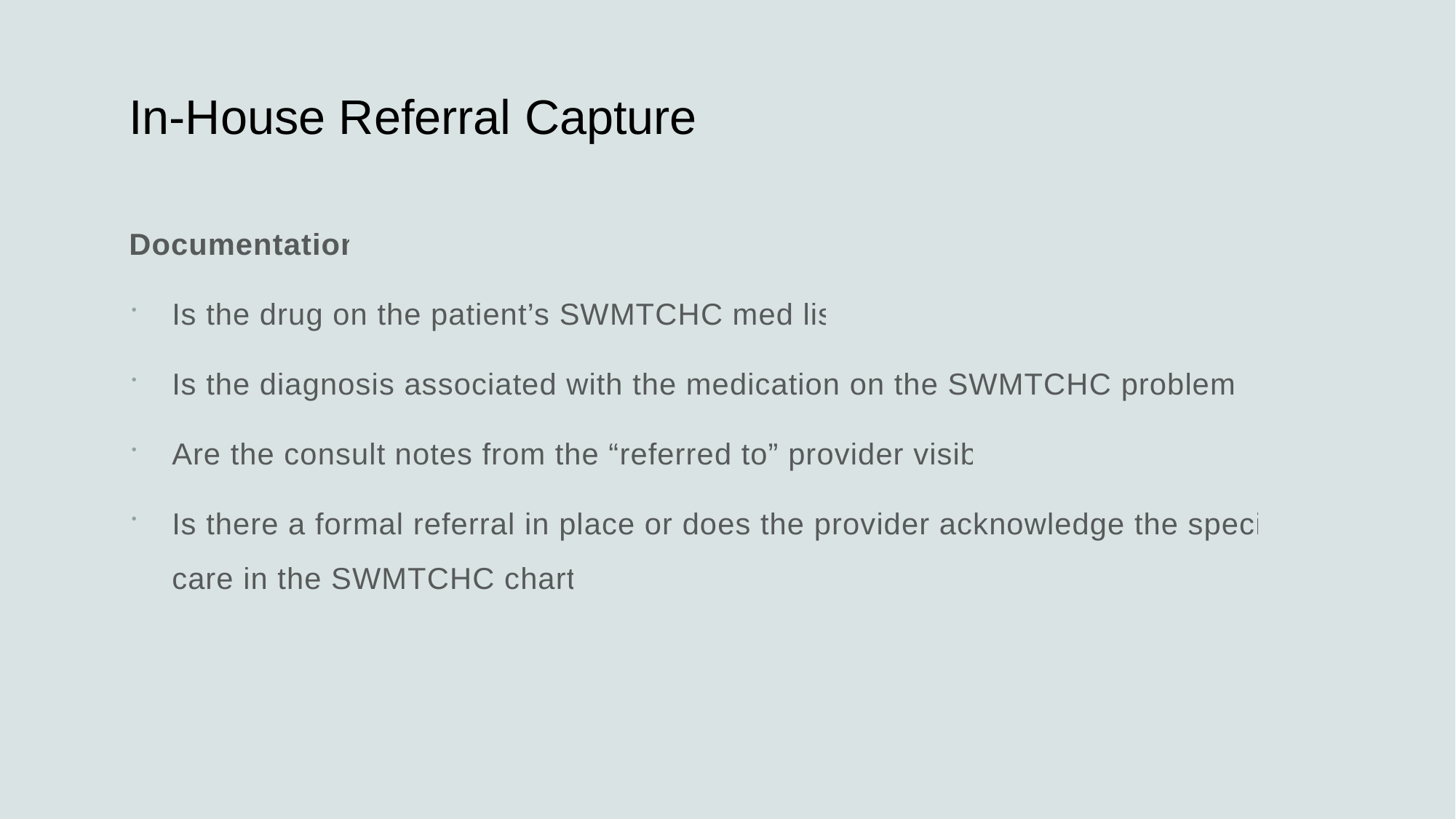

# In-House Referral Capture
Documentation
Is the drug on the patient’s SWMTCHC med list?
Is the diagnosis associated with the medication on the SWMTCHC problem list?
Are the consult notes from the “referred to” provider visible?
Is there a formal referral in place or does the provider acknowledge the specialist care in the SWMTCHC chart?